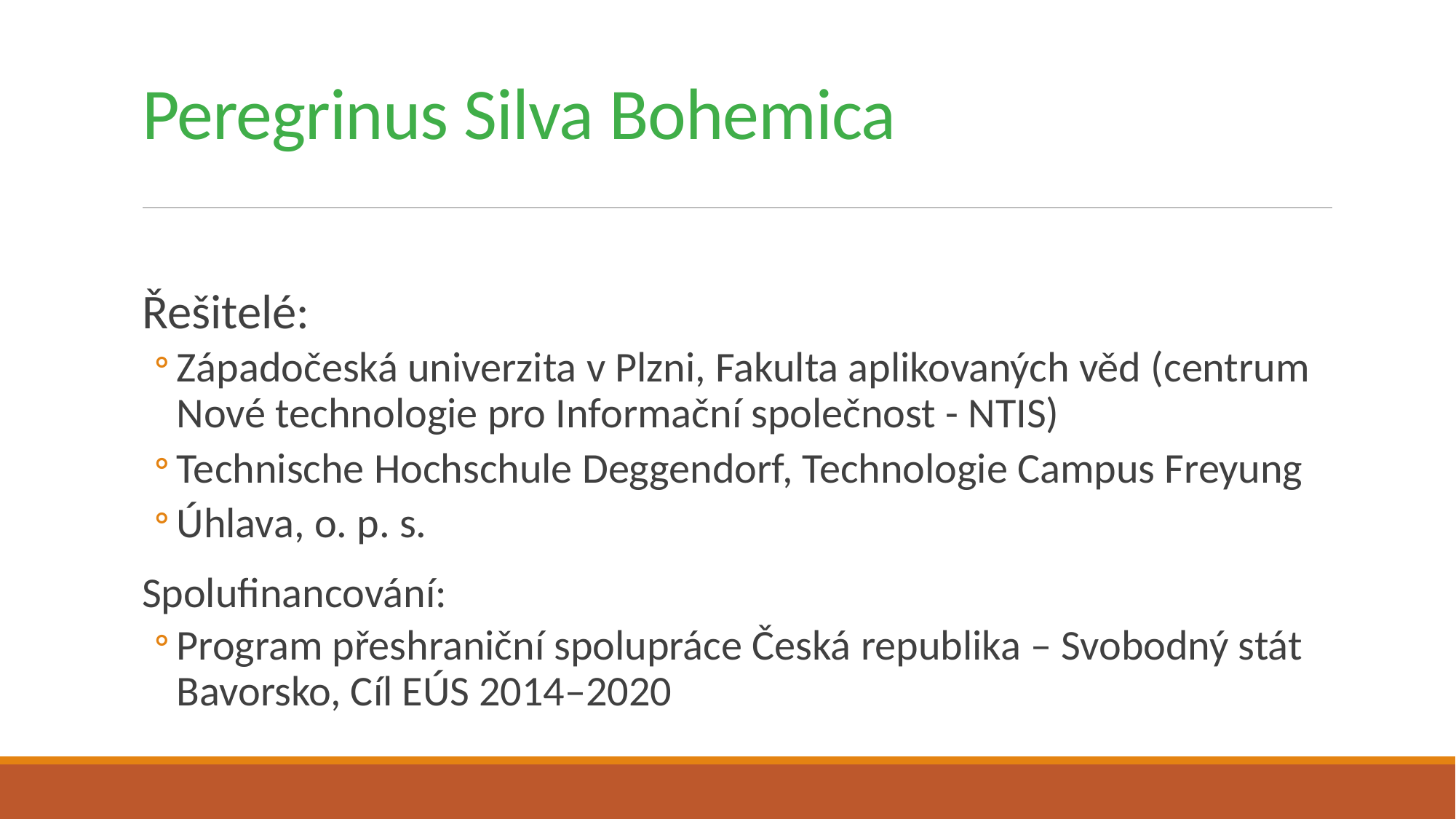

# Peregrinus Silva Bohemica
Řešitelé:
Západočeská univerzita v Plzni, Fakulta aplikovaných věd (centrum Nové technologie pro Informační společnost - NTIS)
Technische Hochschule Deggendorf, Technologie Campus Freyung
Úhlava, o. p. s.
Spolufinancování:
Program přeshraniční spolupráce Česká republika – Svobodný stát Bavorsko, Cíl EÚS 2014–2020